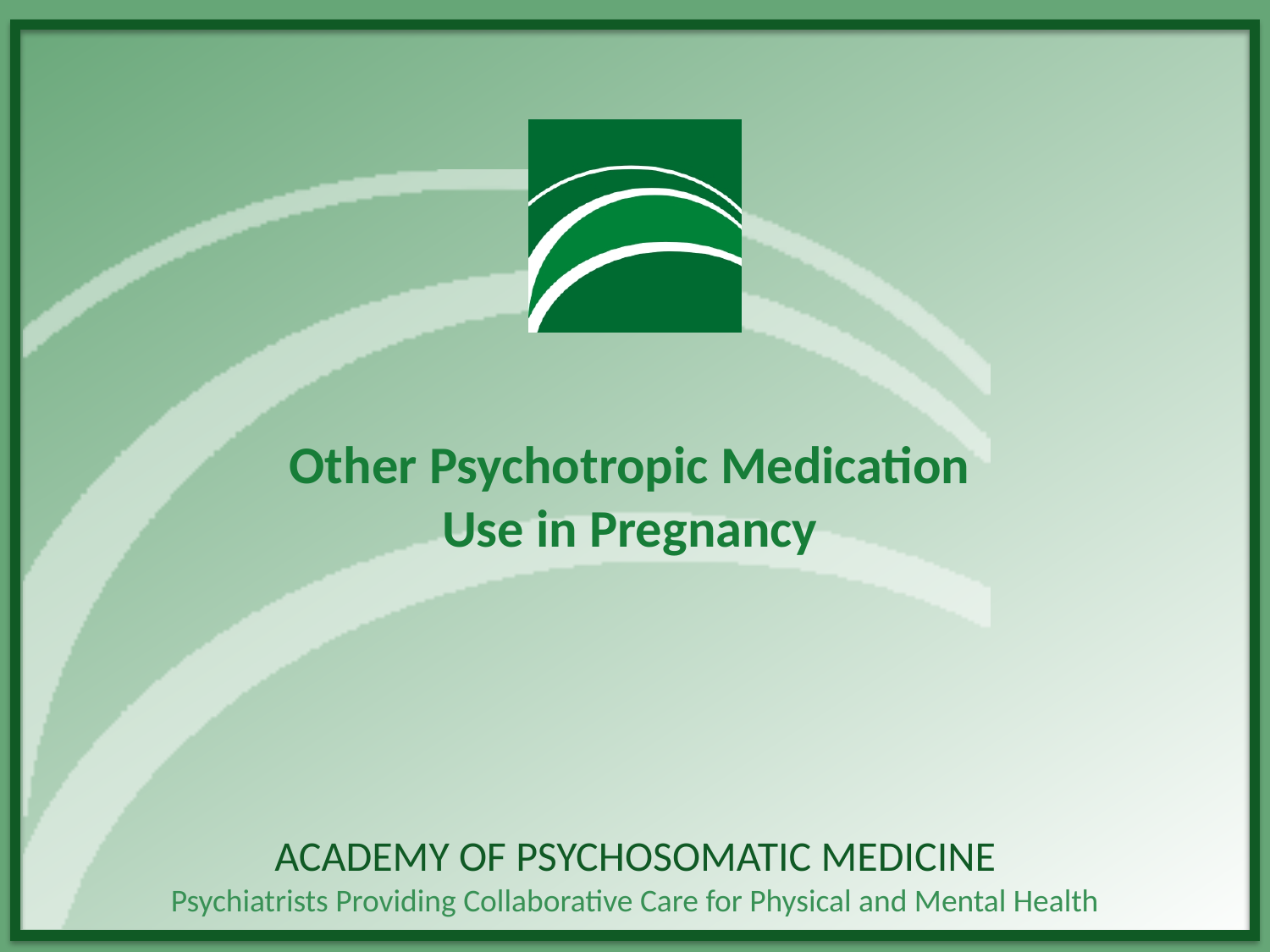

# Other Psychotropic Medication Use in Pregnancy